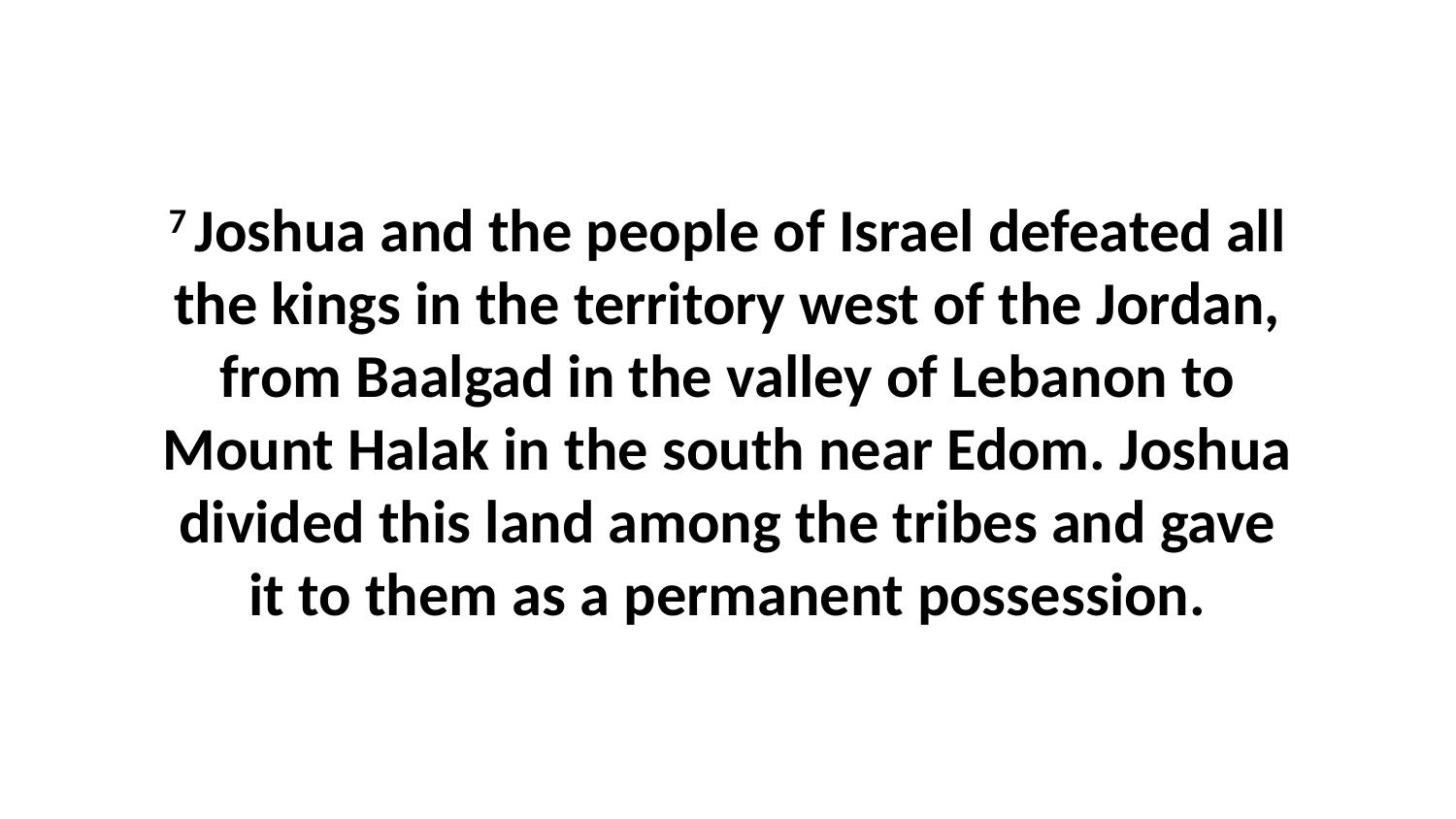

7 Joshua and the people of Israel defeated all the kings in the territory west of the Jordan, from Baalgad in the valley of Lebanon to Mount Halak in the south near Edom. Joshua divided this land among the tribes and gave it to them as a permanent possession.